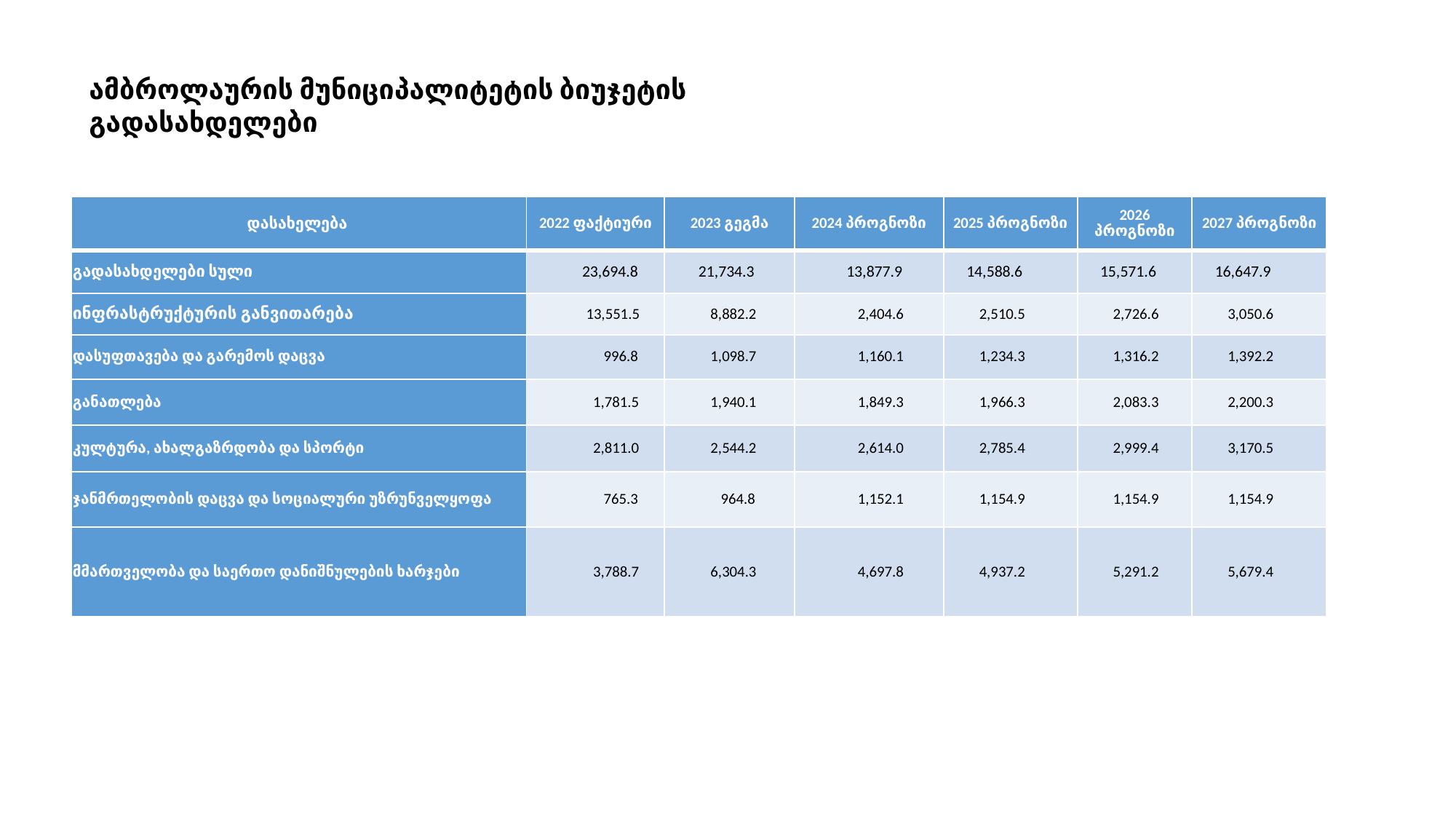

ამბროლაურის მუნიციპალიტეტის ბიუჯეტის გადასახდელები
| დასახელება | 2022 ფაქტიური | 2023 გეგმა | 2024 პროგნოზი | 2025 პროგნოზი | 2026 პროგნოზი | 2027 პროგნოზი |
| --- | --- | --- | --- | --- | --- | --- |
| გადასახდელები სული | 23,694.8 | 21,734.3 | 13,877.9 | 14,588.6 | 15,571.6 | 16,647.9 |
| ინფრასტრუქტურის განვითარება | 13,551.5 | 8,882.2 | 2,404.6 | 2,510.5 | 2,726.6 | 3,050.6 |
| დასუფთავება და გარემოს დაცვა | 996.8 | 1,098.7 | 1,160.1 | 1,234.3 | 1,316.2 | 1,392.2 |
| განათლება | 1,781.5 | 1,940.1 | 1,849.3 | 1,966.3 | 2,083.3 | 2,200.3 |
| კულტურა, ახალგაზრდობა და სპორტი | 2,811.0 | 2,544.2 | 2,614.0 | 2,785.4 | 2,999.4 | 3,170.5 |
| ჯანმრთელობის დაცვა და სოციალური უზრუნველყოფა | 765.3 | 964.8 | 1,152.1 | 1,154.9 | 1,154.9 | 1,154.9 |
| მმართველობა და საერთო დანიშნულების ხარჯები | 3,788.7 | 6,304.3 | 4,697.8 | 4,937.2 | 5,291.2 | 5,679.4 |